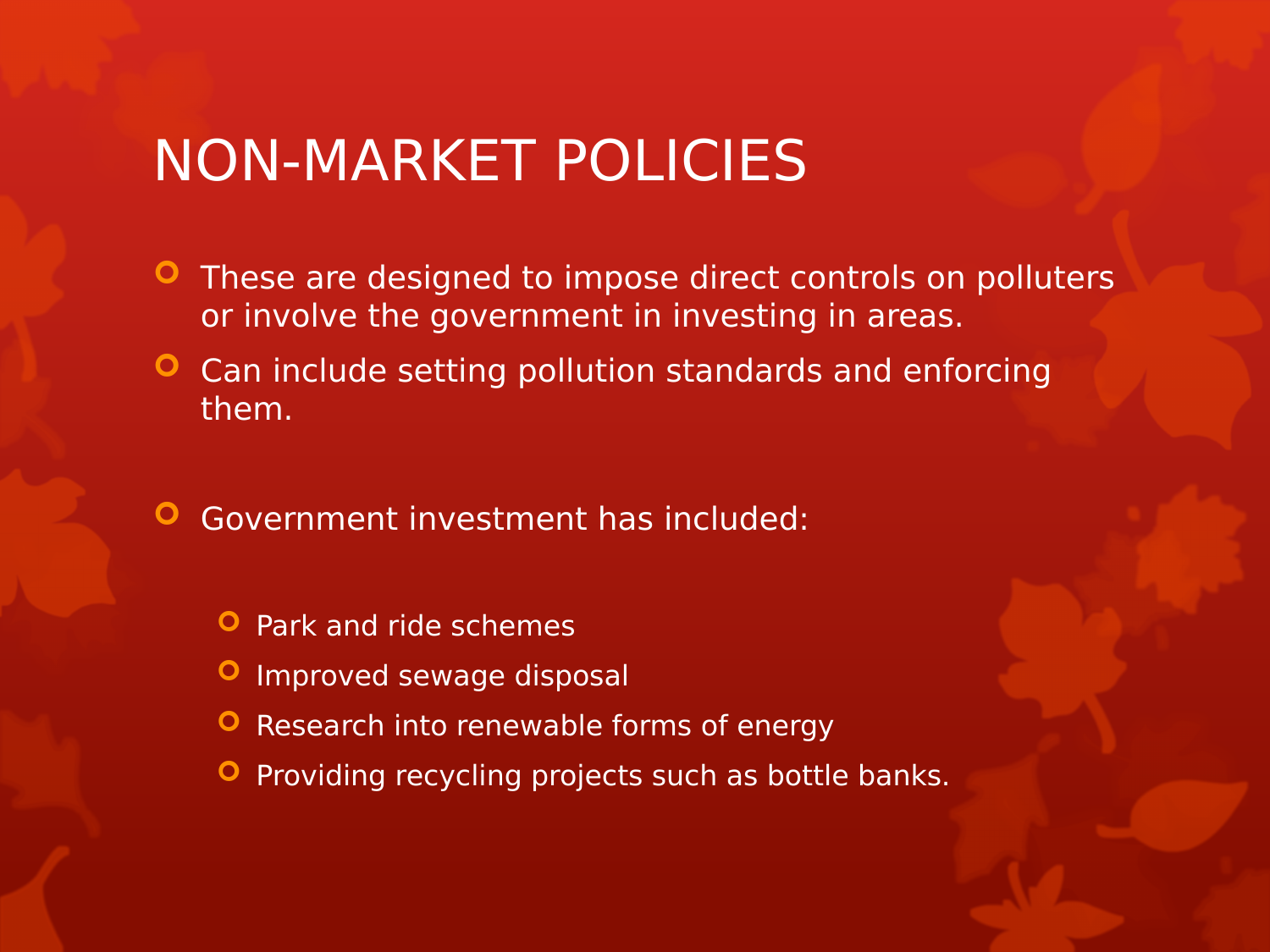

# NON-MARKET POLICIES
These are designed to impose direct controls on polluters or involve the government in investing in areas.
Can include setting pollution standards and enforcing them.

Government investment has included:

Park and ride schemes
Improved sewage disposal
Research into renewable forms of energy
Providing recycling projects such as bottle banks.